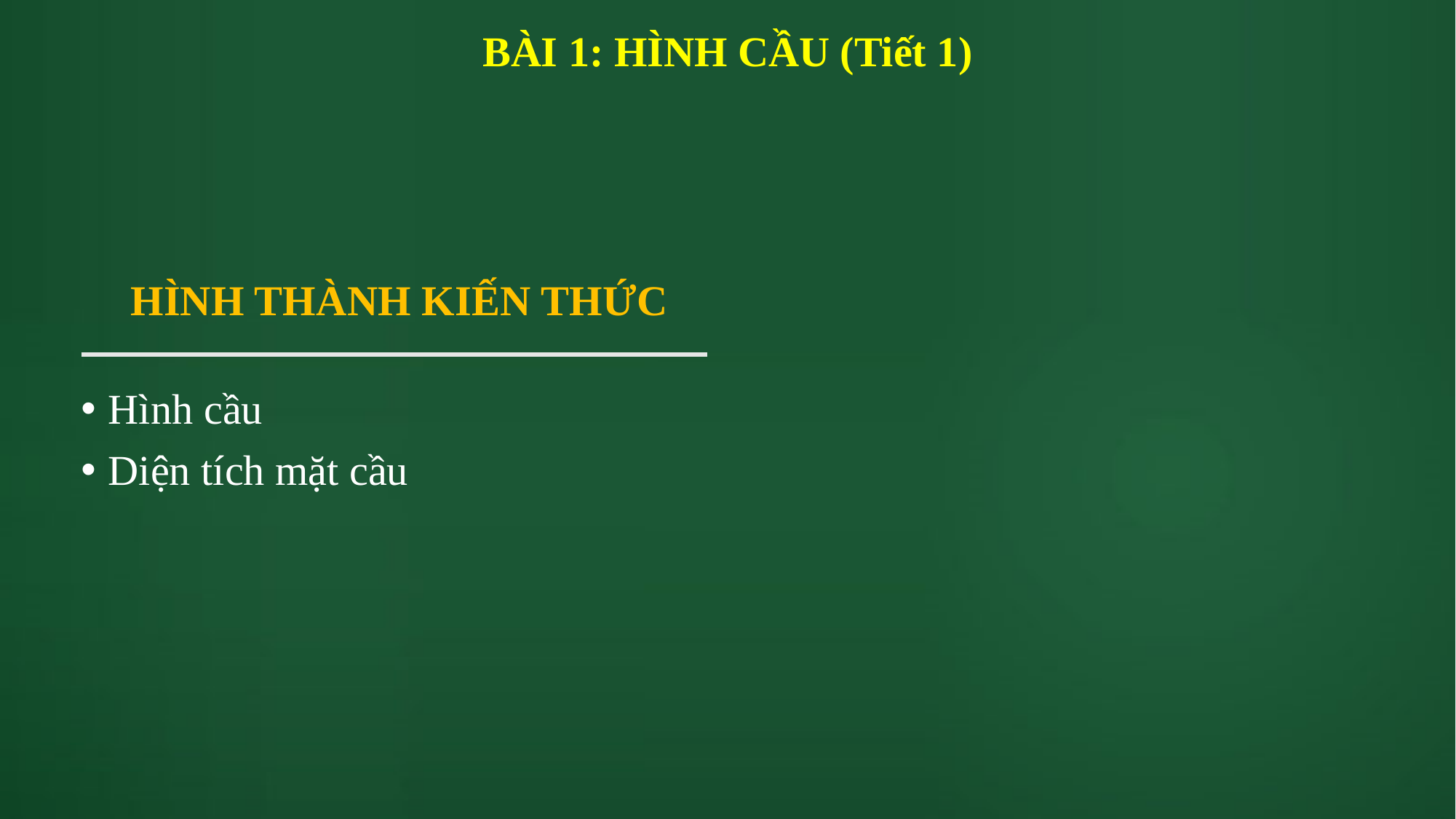

# BÀI 1: HÌNH CẦU (Tiết 1)
 HÌNH THÀNH KIẾN THỨC
Hình cầu
Diện tích mặt cầu